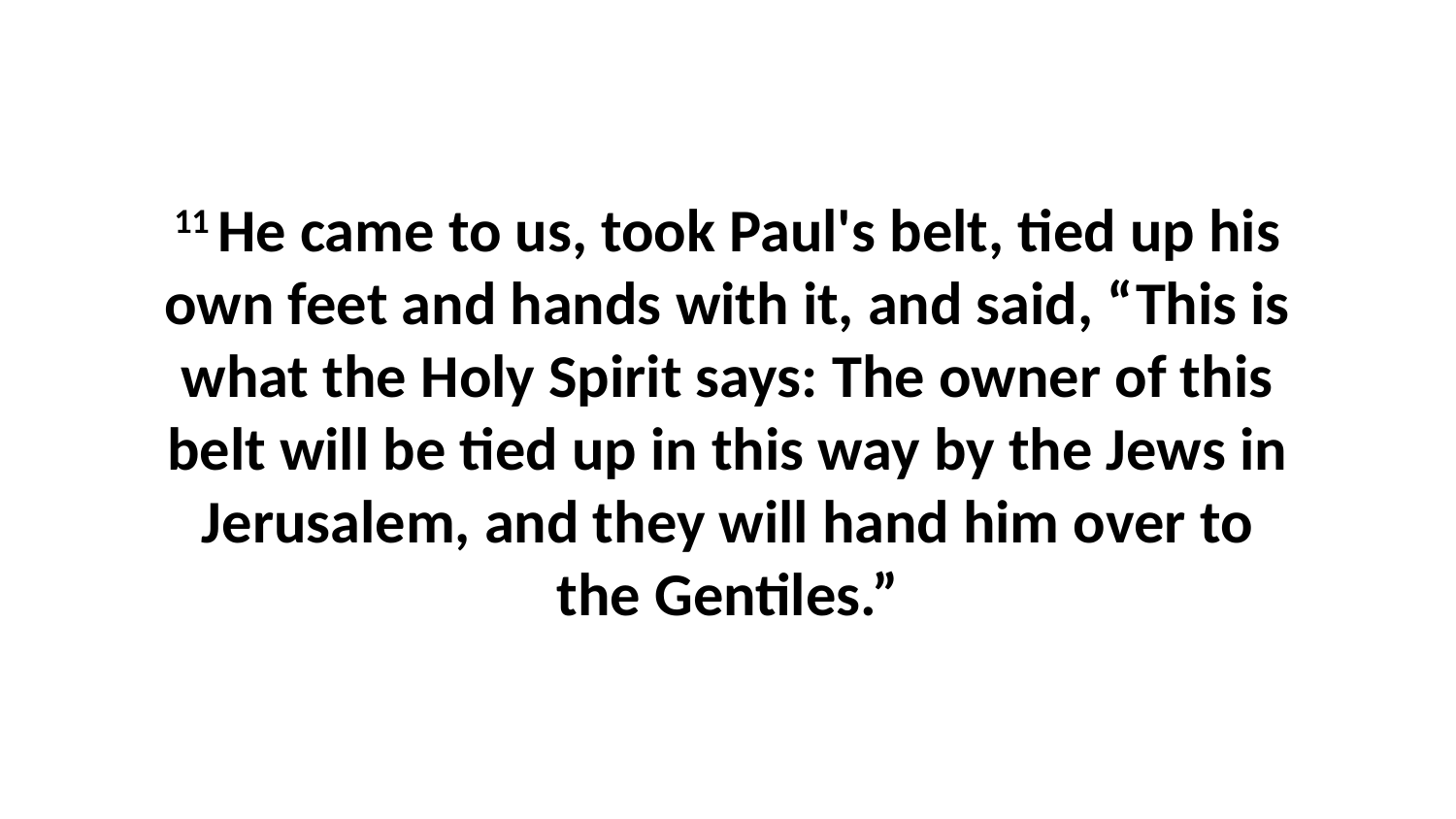

11 He came to us, took Paul's belt, tied up his own feet and hands with it, and said, “This is what the Holy Spirit says: The owner of this belt will be tied up in this way by the Jews in Jerusalem, and they will hand him over to the Gentiles.”